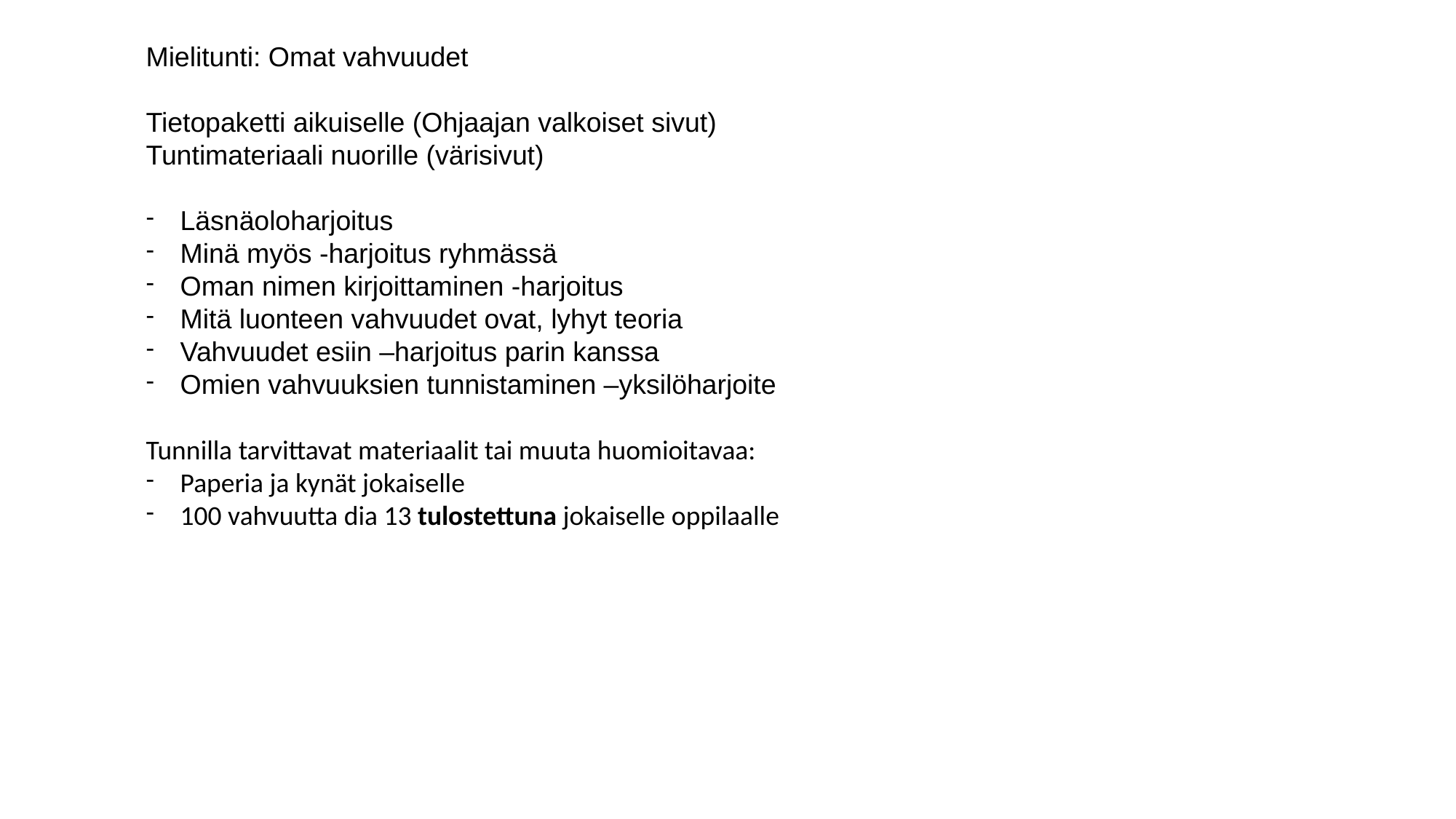

Mielitunti: Omat vahvuudet

Tietopaketti aikuiselle (Ohjaajan valkoiset sivut)
Tuntimateriaali nuorille (värisivut)

Läsnäoloharjoitus
Minä myös -harjoitus ryhmässä
Oman nimen kirjoittaminen -harjoitus
Mitä luonteen vahvuudet ovat, lyhyt teoria
Vahvuudet esiin –harjoitus parin kanssa
Omien vahvuuksien tunnistaminen –yksilöharjoite

Tunnilla tarvittavat materiaalit tai muuta huomioitavaa:
Paperia ja kynät jokaiselle
100 vahvuutta dia 13 tulostettuna jokaiselle oppilaalle